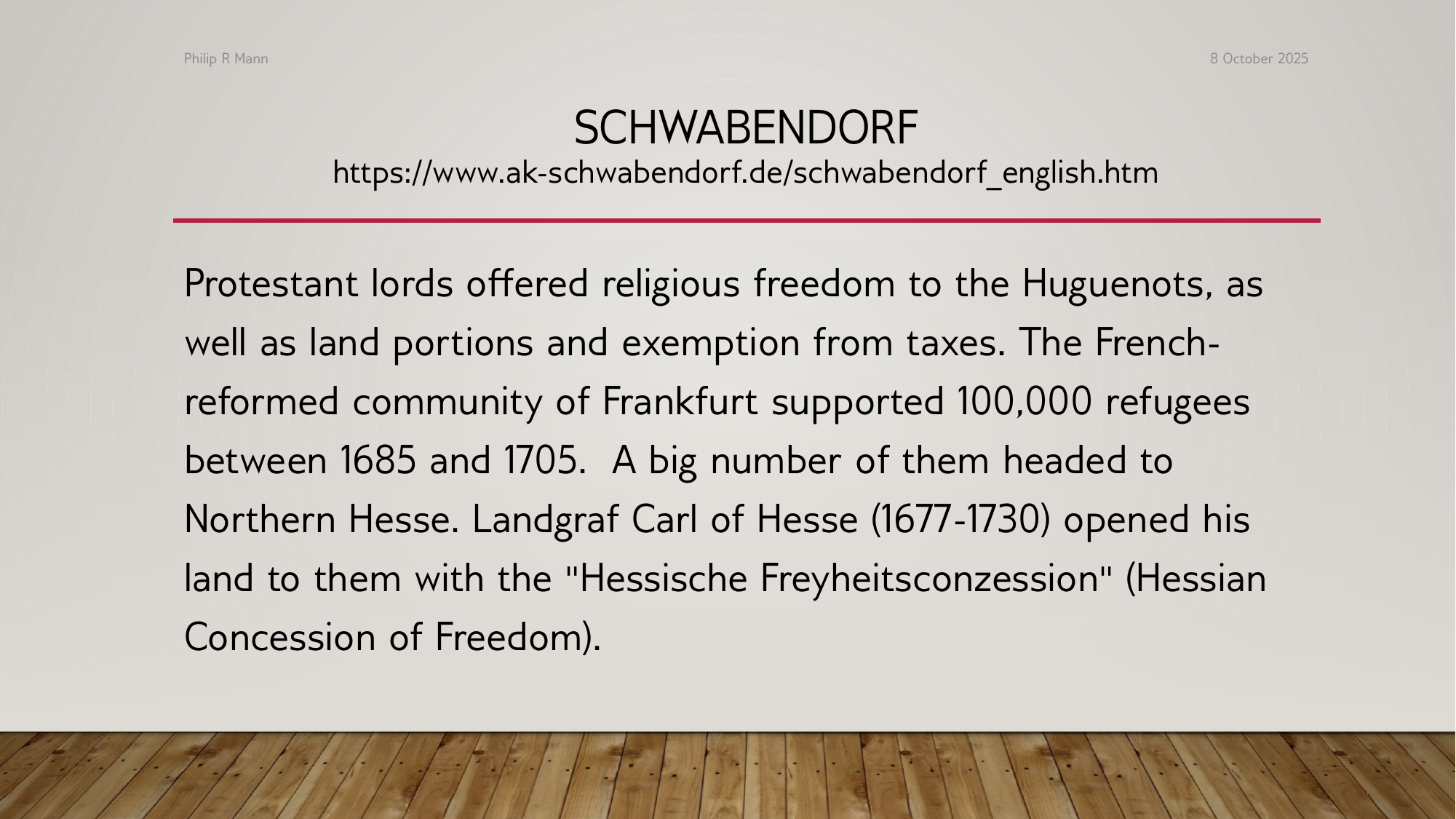

Philip R Mann
8 October 2025
# Schwabendorf https://www.ak-schwabendorf.de/schwabendorf_english.htm
Protestant lords offered religious freedom to the Huguenots, as well as land portions and exemption from taxes. The French-reformed community of Frankfurt supported 100,000 refugees between 1685 and 1705.  A big number of them headed to Northern Hesse. Landgraf Carl of Hesse (1677-1730) opened his land to them with the "Hessische Freyheitsconzession" (Hessian Concession of Freedom).